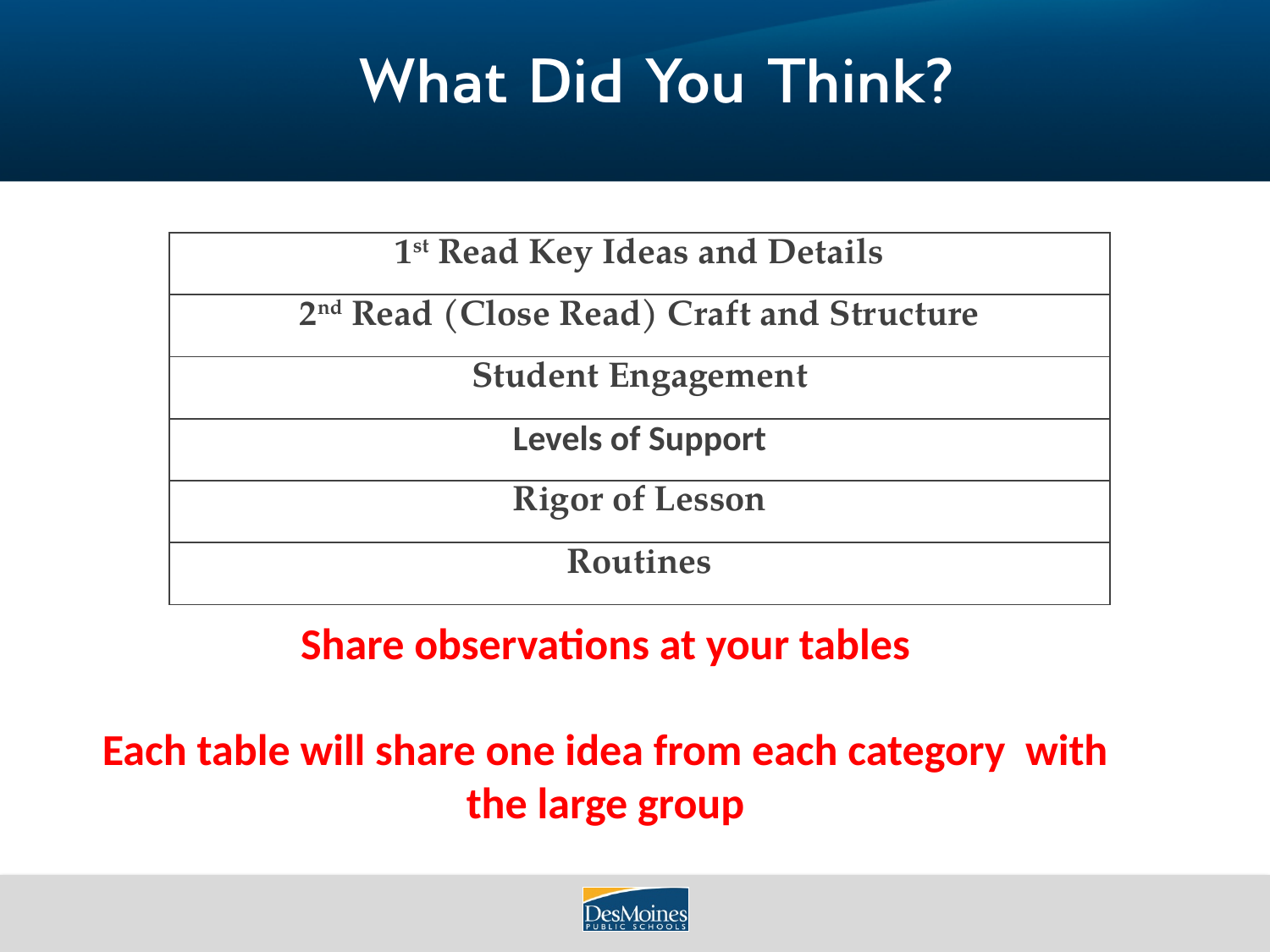

# What Did You Think?

| 1st Read Key Ideas and Details |
| --- |
| 2nd Read (Close Read) Craft and Structure |
| Student Engagement |
| Levels of Support |
| Rigor of Lesson |
| Routines |

Share observations at your tables

Each table will share one idea from each category  with
the large group